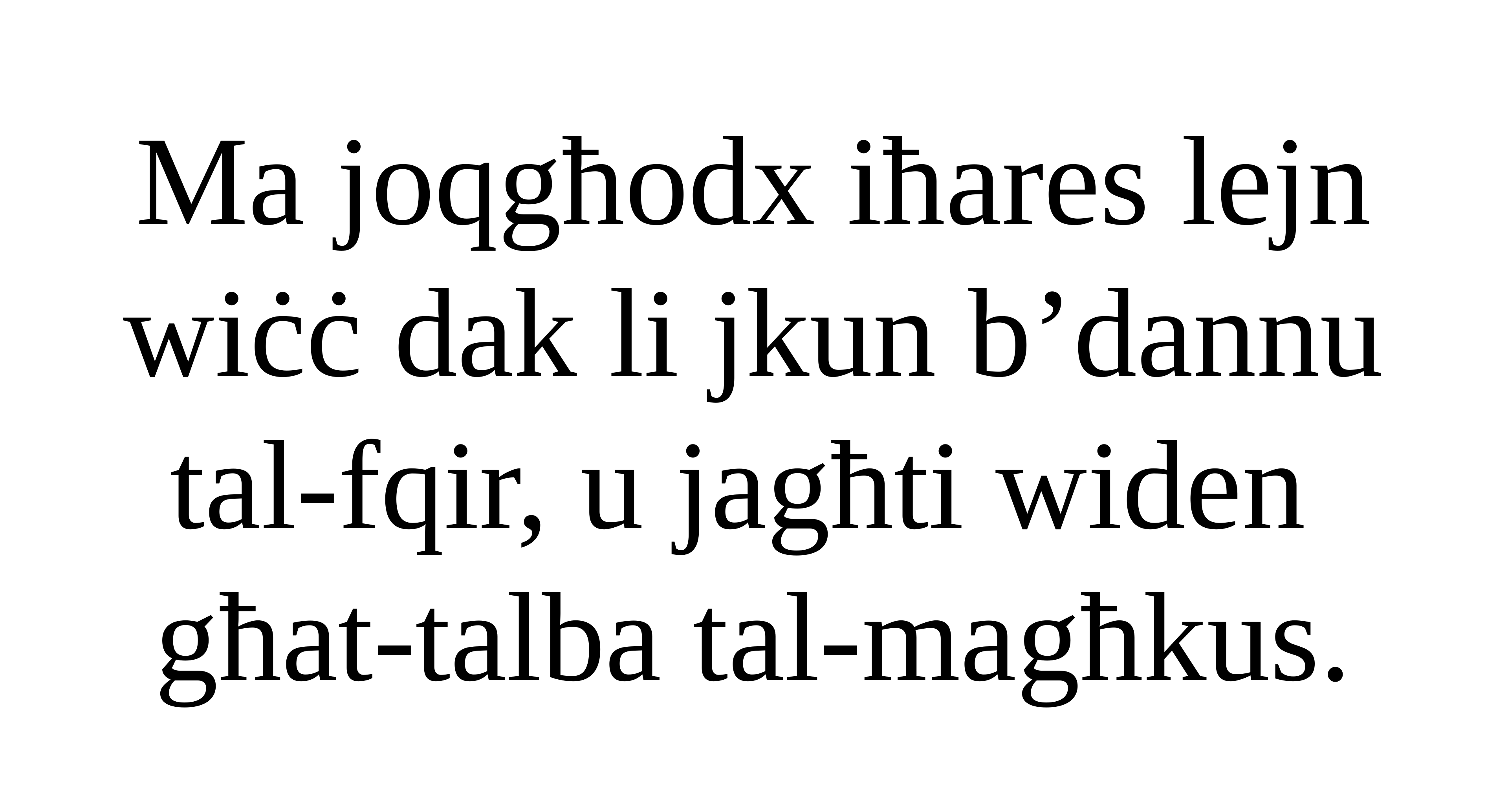

Ma joqgħodx iħares lejn wiċċ dak li jkun b’dannu tal-fqir, u jagħti widen
għat-talba tal-magħkus.